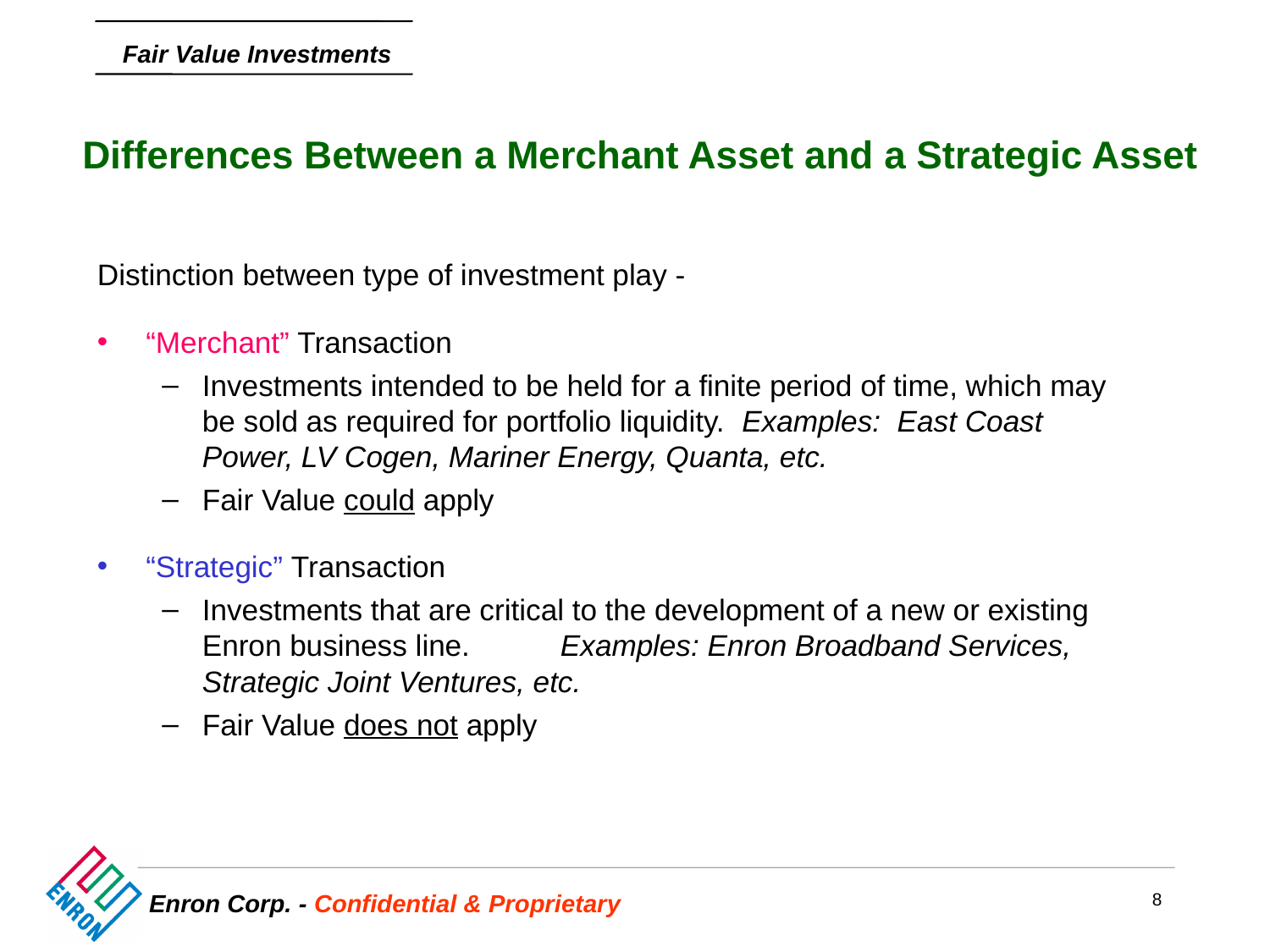

# Differences Between a Merchant Asset and a Strategic Asset

Distinction between type of investment play -

“Merchant” Transaction
Investments intended to be held for a finite period of time, which may be sold as required for portfolio liquidity.  Examples:  East Coast Power, LV Cogen, Mariner Energy, Quanta, etc.
Fair Value could apply

“Strategic” Transaction
Investments that are critical to the development of a new or existing Enron business line.	Examples: Enron Broadband Services, Strategic Joint Ventures, etc.
Fair Value does not apply

8